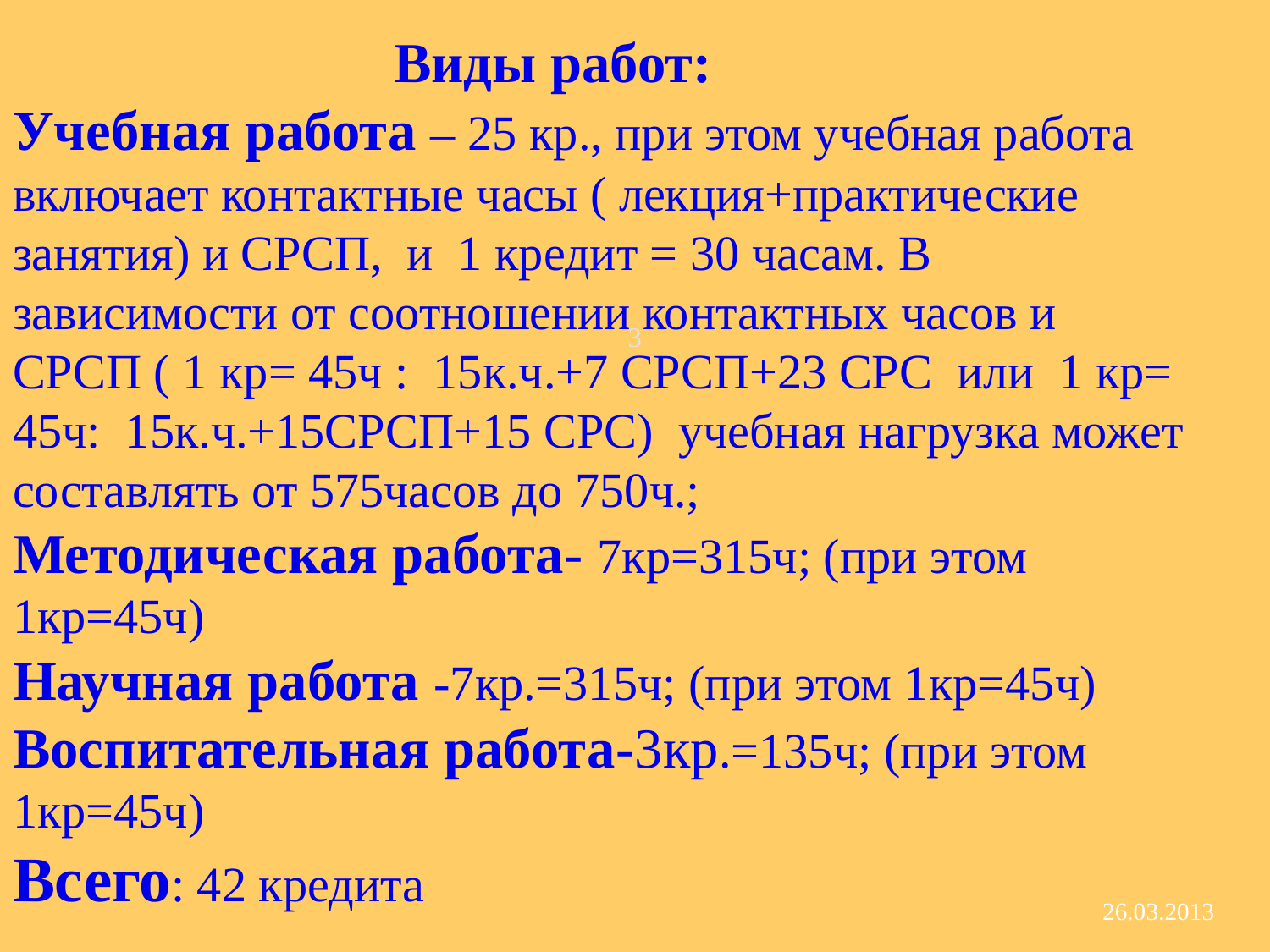

Виды работ:
Учебная работа – 25 кр., при этом учебная работа включает контактные часы ( лекция+практические занятия) и СРСП,  и  1 кредит = 30 часам. В зависимости от соотношении контактных часов и СРСП ( 1 кр= 45ч :  15к.ч.+7 СРСП+23 СРС  или  1 кр= 45ч:  15к.ч.+15СРСП+15 СРС)  учебная нагрузка может составлять от 575часов до 750ч.;
Методическая работа- 7кр=315ч; (при этом 1кр=45ч)
Научная работа -7кр.=315ч; (при этом 1кр=45ч)
Воспитательная работа-3кр.=135ч; (при этом 1кр=45ч)
Всего: 42 кредита
3
26.03.2013